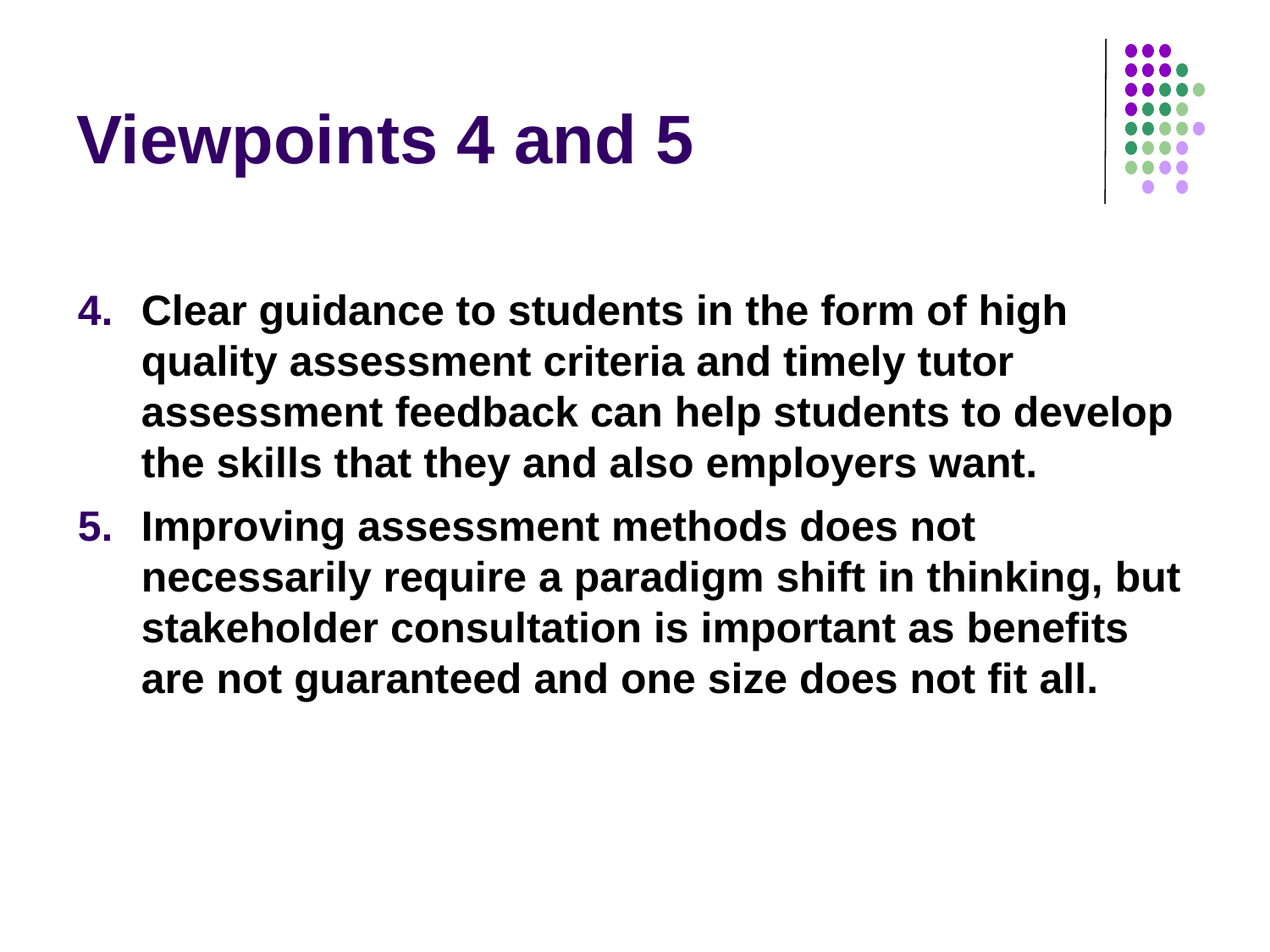

# Viewpoints 4 and 5

Clear guidance to students in the form of high quality assessment criteria and timely tutor assessment feedback can help students to develop the skills that they and also employers want.
Improving assessment methods does not necessarily require a paradigm shift in thinking, but stakeholder consultation is important as benefits are not guaranteed and one size does not fit all.